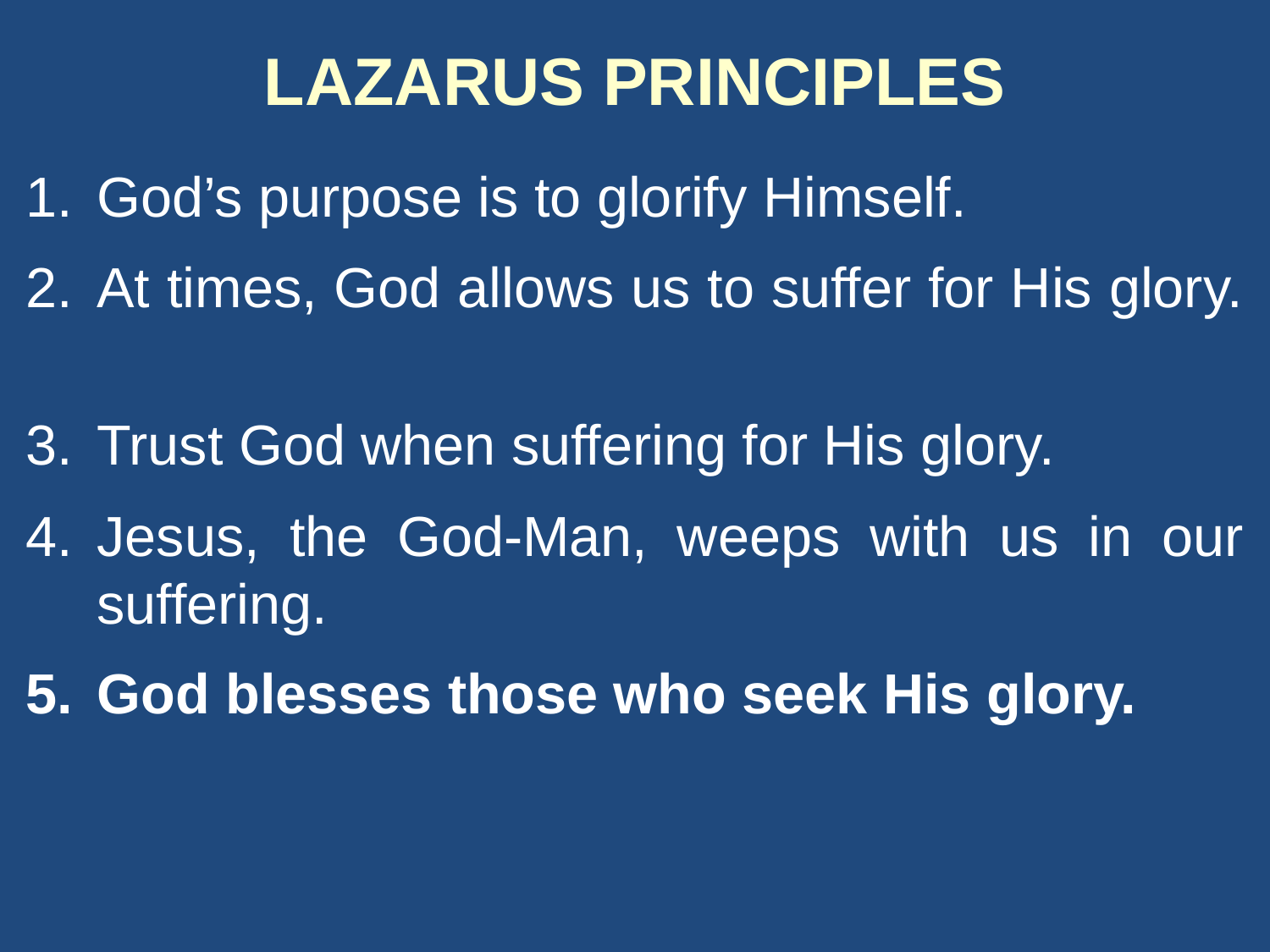

LAZARUS PRINCIPLES
God’s purpose is to glorify Himself.
At times, God allows us to suffer for His glory.
Trust God when suffering for His glory.
Jesus, the God-Man, weeps with us in our suffering.
God blesses those who seek His glory.